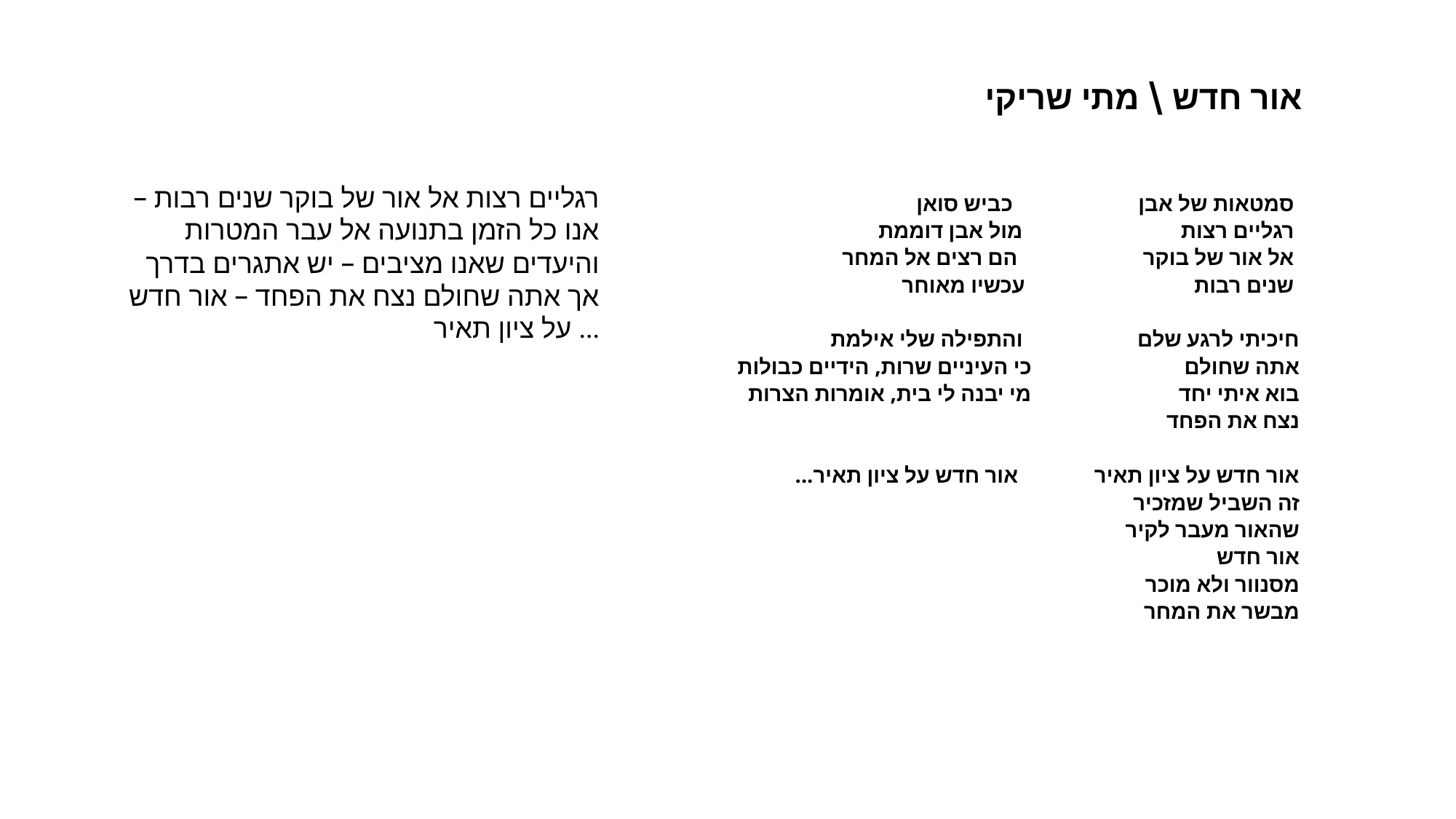

אור חדש \ מתי שריקי
                סמטאות של אבן                       כביש סואן
                רגליים רצות                             מול אבן דוממת
                אל אור של בוקר                       הם רצים אל המחר
                שנים רבות                               עכשיו מאוחר
               חיכיתי לרגע שלם                     והתפילה שלי אילמת
               אתה שחולם                            כי העיניים שרות, הידיים כבולות
               בוא איתי יחד                           מי יבנה לי בית, אומרות הצרות
               נצח את הפחד 
               אור חדש על ציון תאיר              אור חדש על ציון תאיר...
               זה השביל שמזכיר 
               שהאור מעבר לקיר 
               אור חדש 
               מסנוור ולא מוכר 
               מבשר את המחר
רגליים רצות אל אור של בוקר שנים רבות – אנו כל הזמן בתנועה אל עבר המטרות והיעדים שאנו מציבים – יש אתגרים בדרך אך אתה שחולם נצח את הפחד – אור חדש על ציון תאיר ...